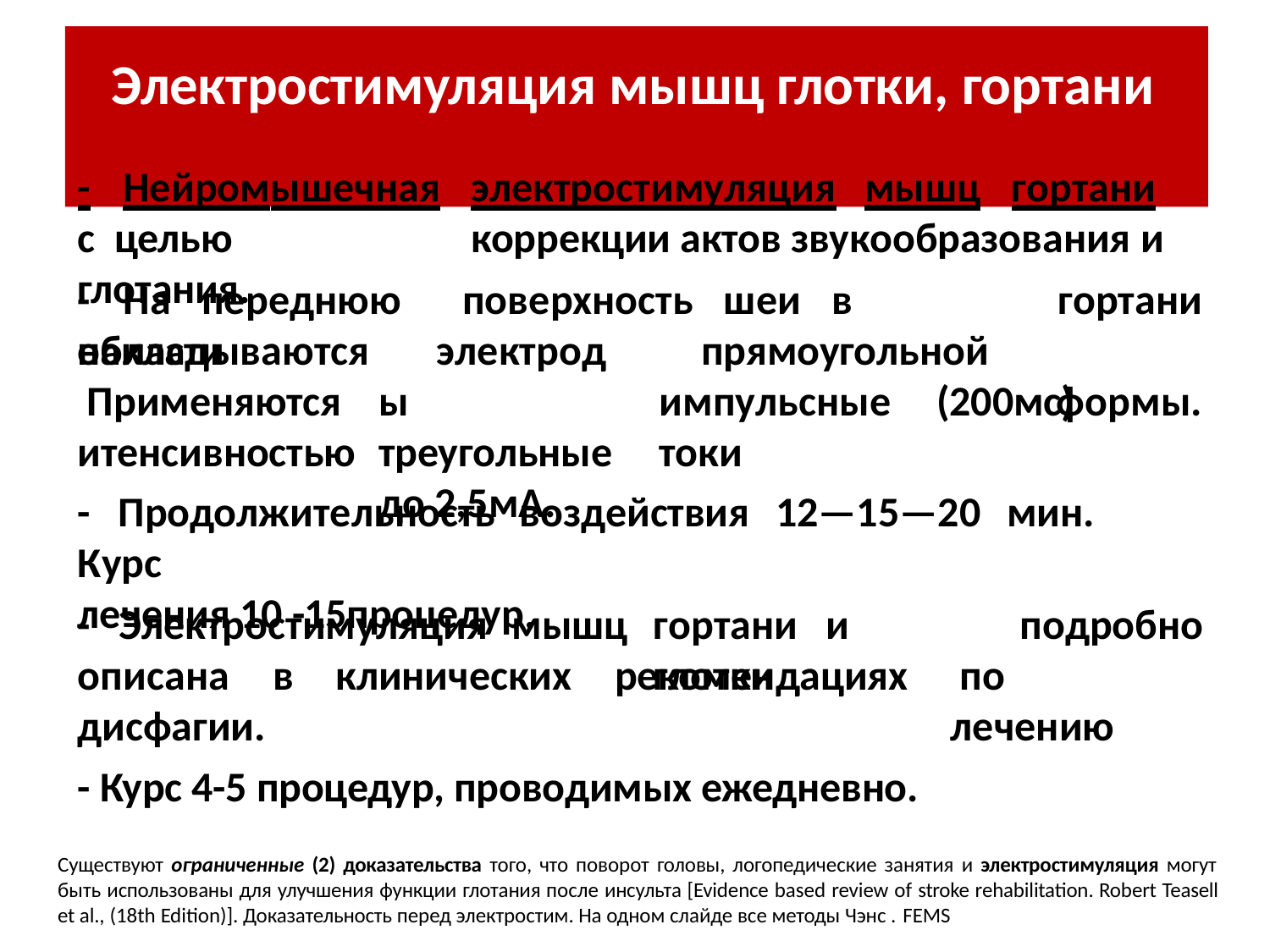

# Электростимуляция мышц глотки, гортани
-	Нейромышечная	электростимуляция	мышц	гортани	с  целью	коррекции актов звукообразования и глотания.
-	На	переднюю	поверхность	шеи	в	области
гортани  формы.
накладываются  Применяются
итенсивностью
электроды  треугольные  до 2,5мА.
прямоугольной
импульсные	(200мс)	токи
-	Продолжительность	воздействия	12—15—20	мин.	Курс
лечения 10 -15процедур.
-	Электростимуляция	мышц
гортани	и	глотки
подробно  по	лечению
описана	в	клинических	рекомендациях
дисфагии.
- Курс 4-5 процедур, проводимых ежедневно.
Существуют ограниченные (2) доказательства того, что поворот головы, логопедические занятия и электростимуляция могут  быть использованы для улучшения функции глотания после инсульта [Evidence based review of stroke rehabilitation. Robert Teasell  et al., (18th Edition)]. Доказательность перед электростим. На одном слайде все методы Чэнс . FEMS